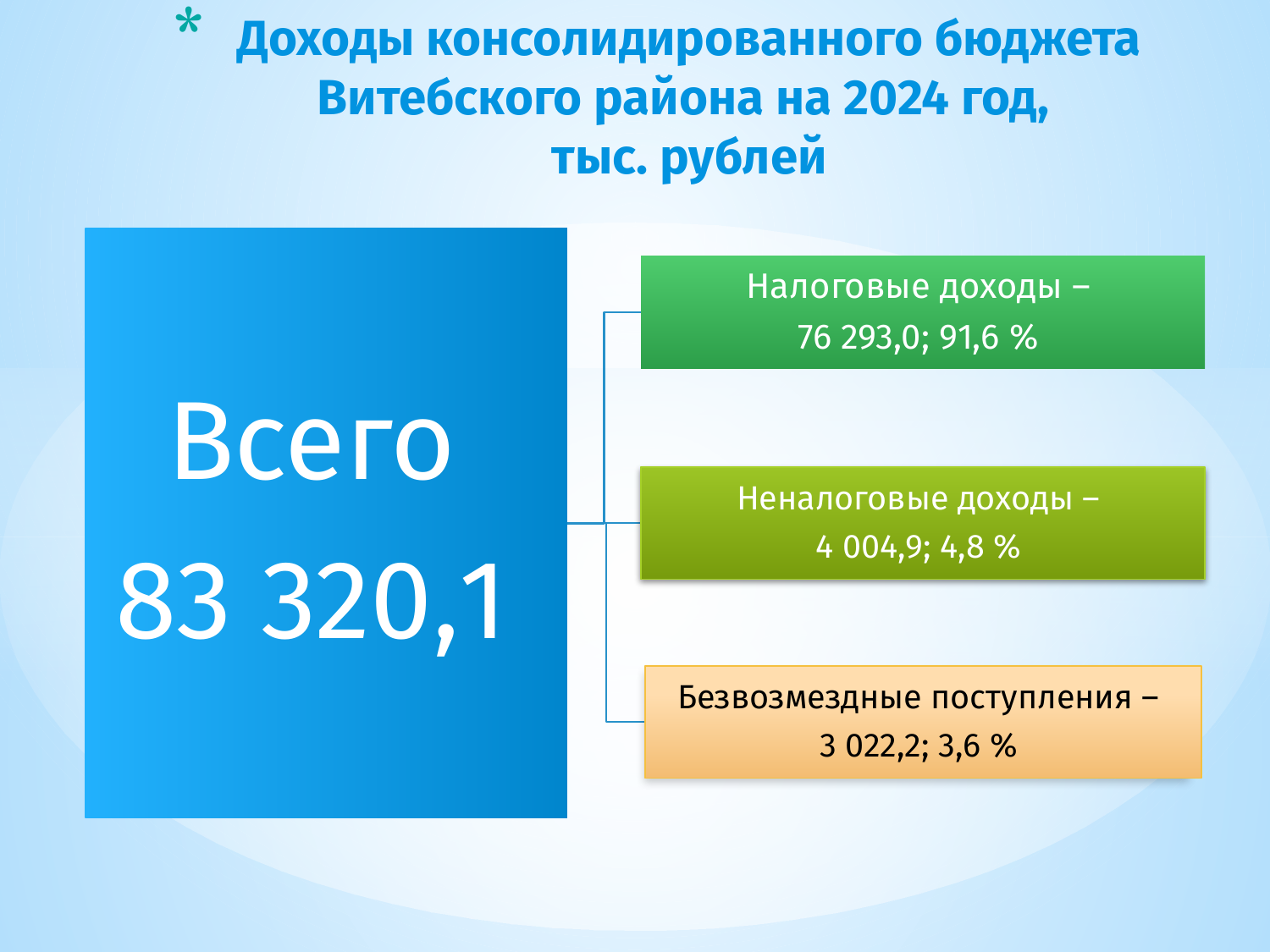

# Доходы консолидированного бюджета Витебского района на 2024 год, тыс. рублей

Всего
83 320,1
Налоговые доходы –
76 293,0; 91,6 %
Неналоговые доходы –
4 004,9; 4,8 %
Безвозмездные поступления –
3 022,2; 3,6 %